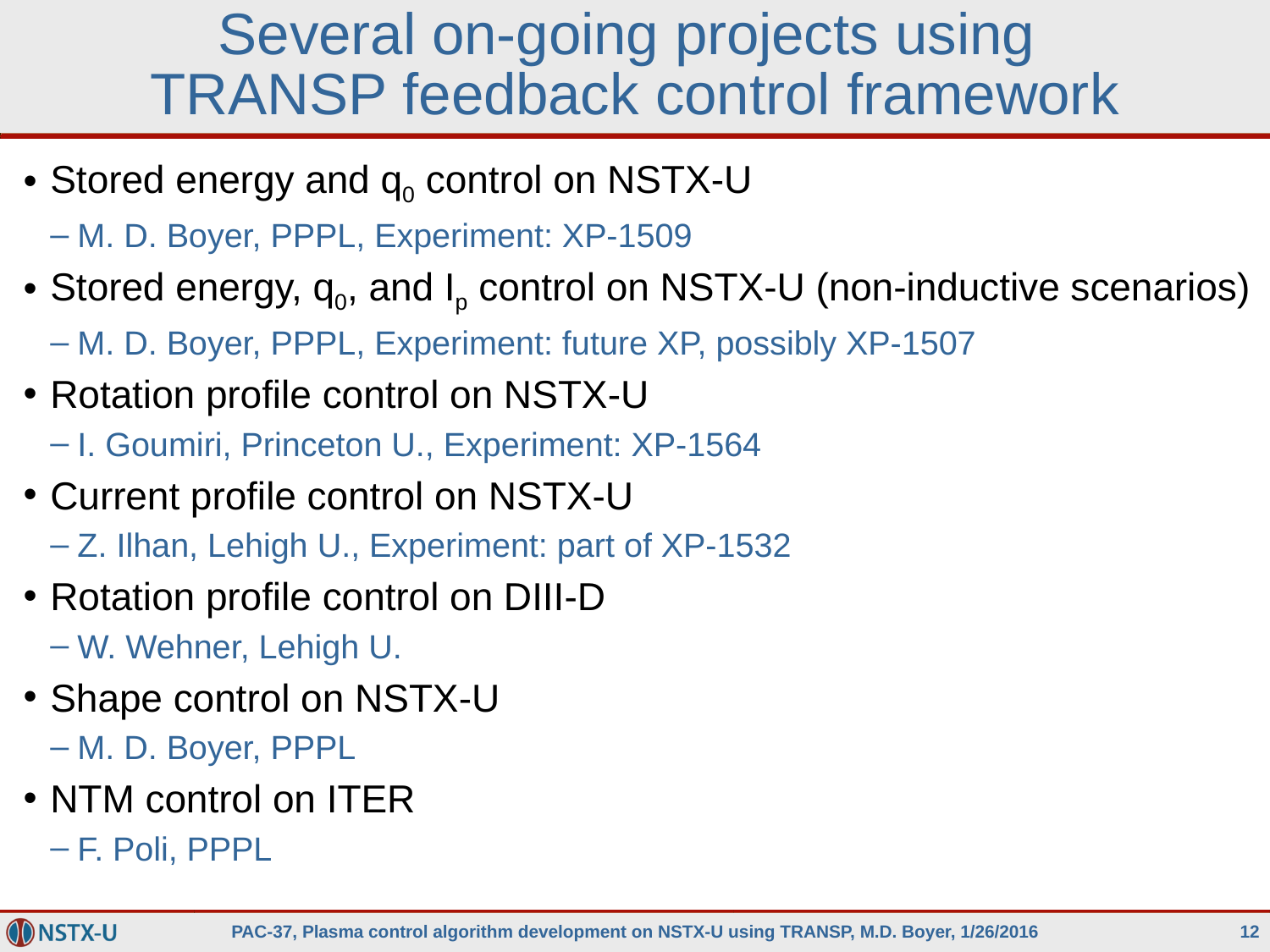

# Several on-going projects using TRANSP feedback control framework
Stored energy and q0 control on NSTX-U
M. D. Boyer, PPPL, Experiment: XP-1509
Stored energy, q0, and Ip control on NSTX-U (non-inductive scenarios)
M. D. Boyer, PPPL, Experiment: future XP, possibly XP-1507
Rotation profile control on NSTX-U
I. Goumiri, Princeton U., Experiment: XP-1564
Current profile control on NSTX-U
Z. Ilhan, Lehigh U., Experiment: part of XP-1532
Rotation profile control on DIII-D
W. Wehner, Lehigh U.
Shape control on NSTX-U
M. D. Boyer, PPPL
NTM control on ITER
F. Poli, PPPL